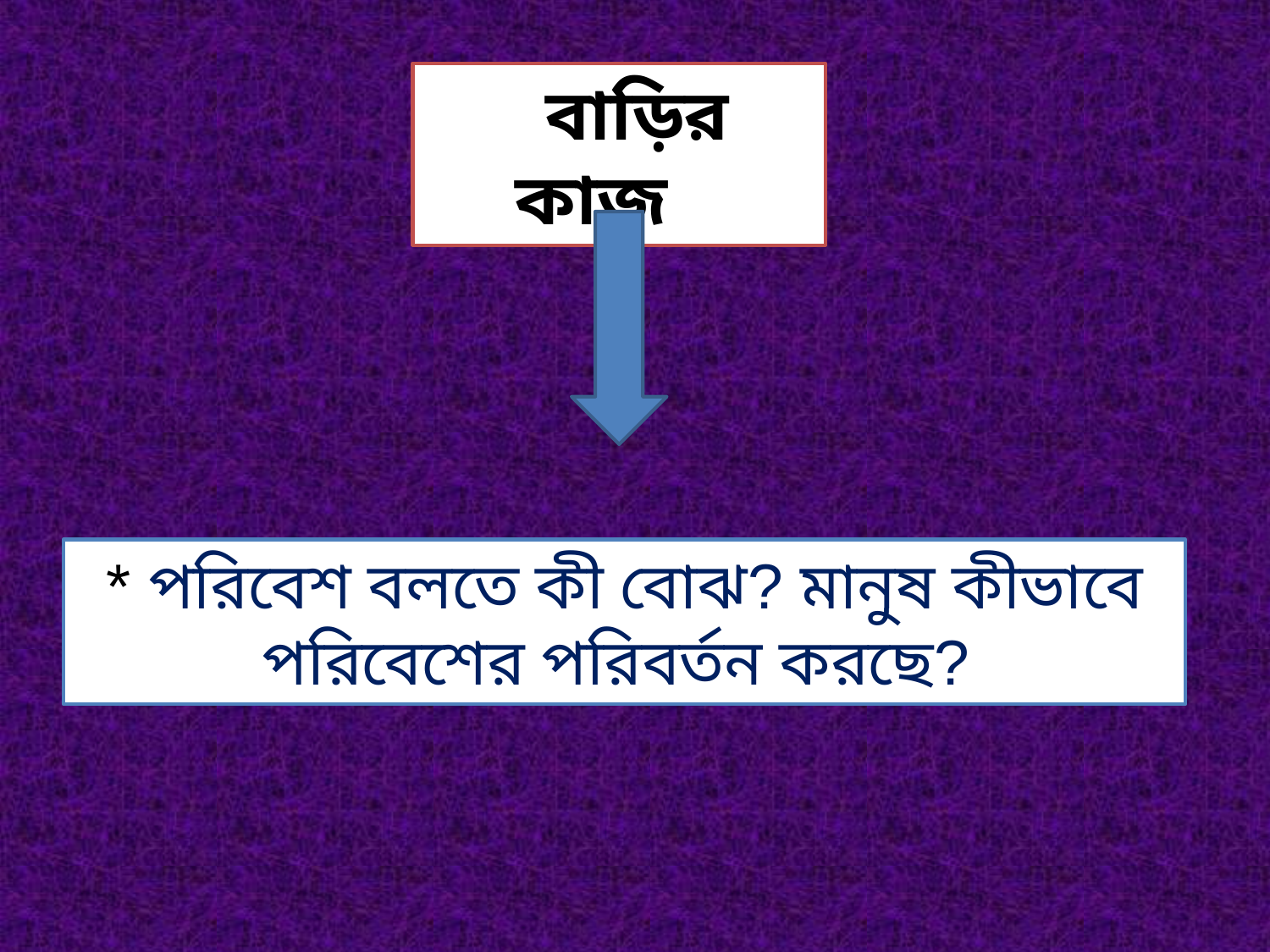

বাড়ির কাজ

* পরিবেশ বলতে কী বোঝ? মানুষ কীভাবে পরিবেশের পরিবর্তন করছে?